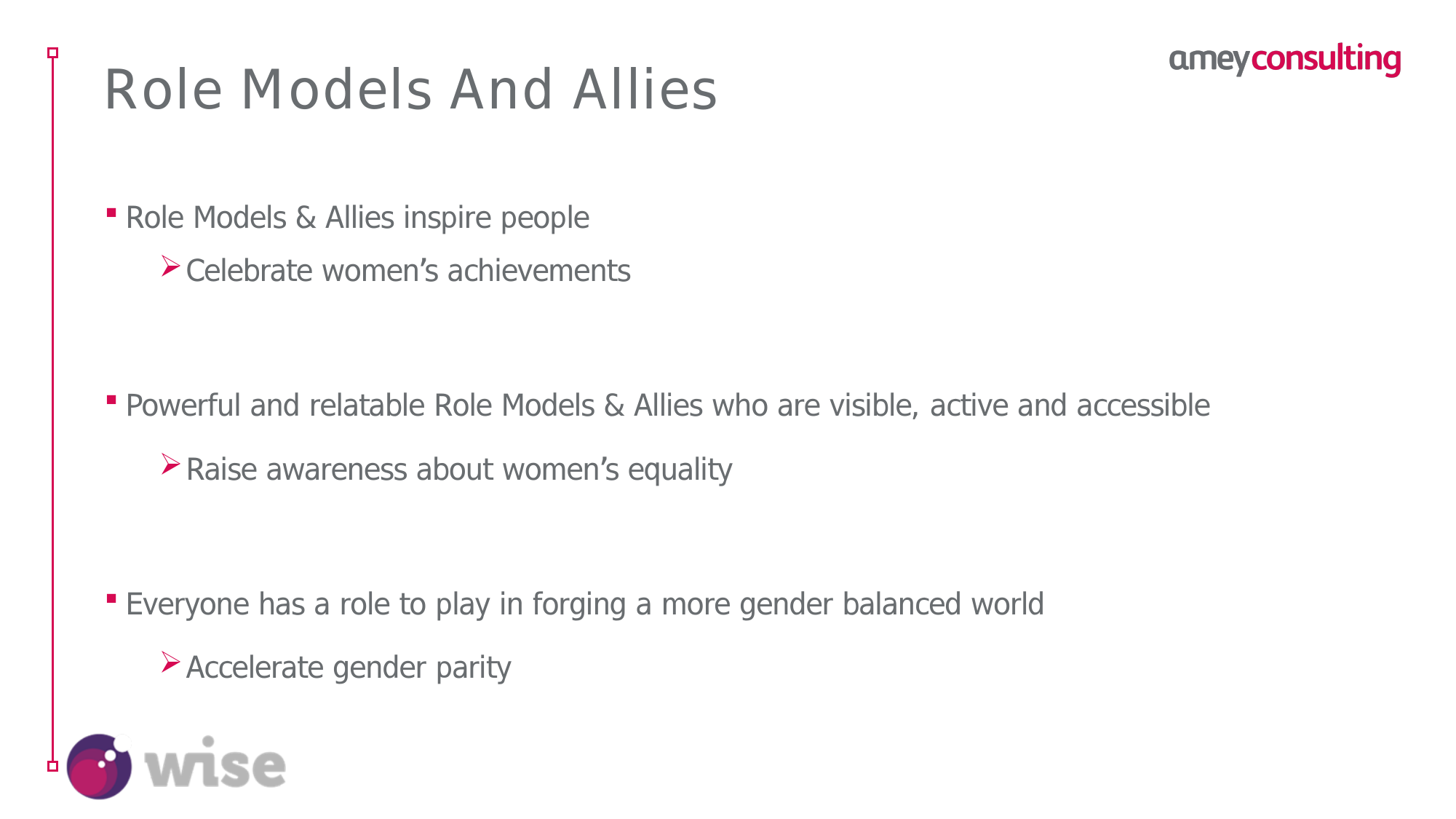

# Role Models And Allies
Role Models & Allies inspire people
Celebrate women’s achievements

Powerful and relatable Role Models & Allies who are visible, active and accessible
Raise awareness about women’s equality

Everyone has a role to play in forging a more gender balanced world
Accelerate gender parity